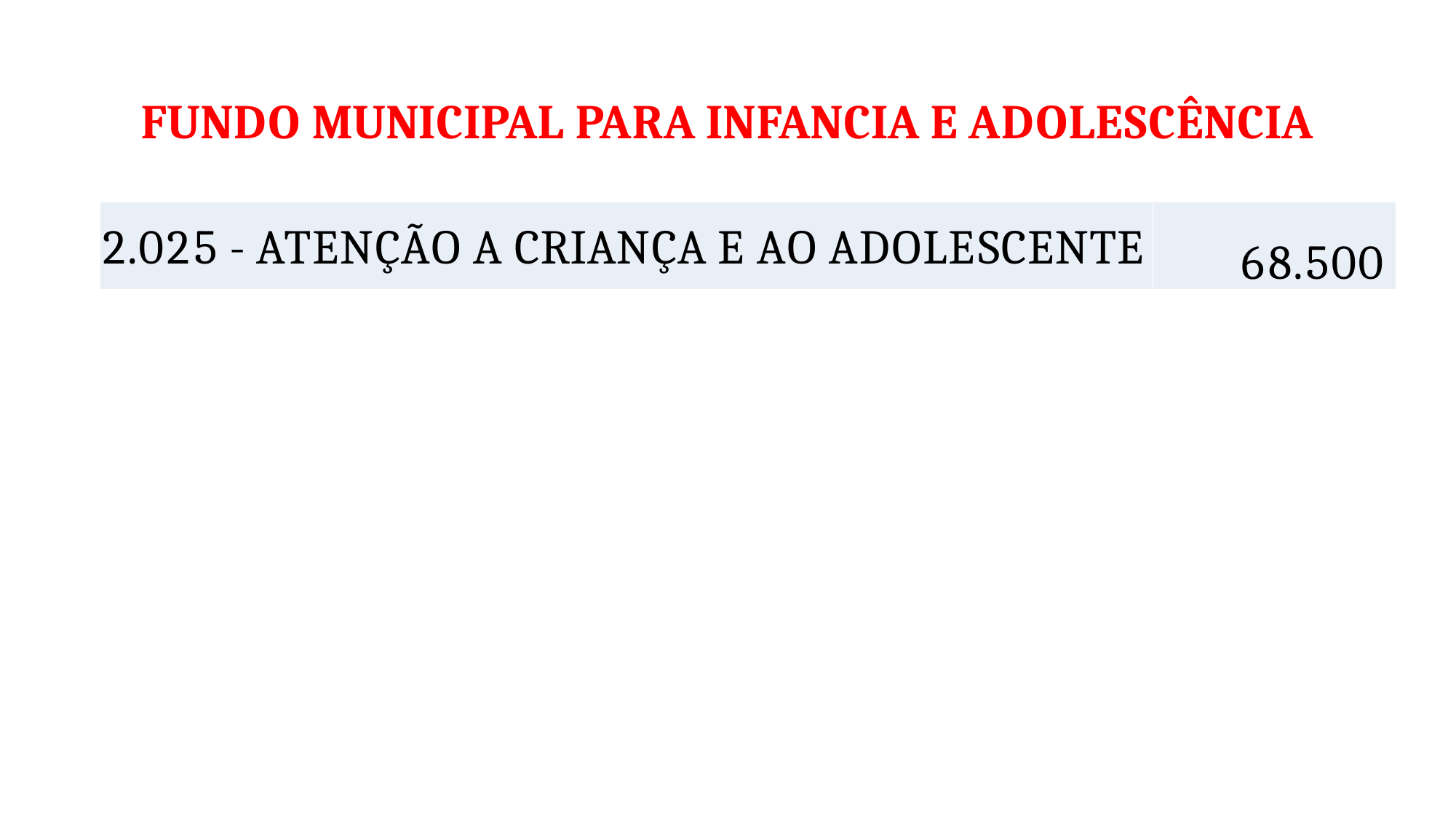

# FUNDO MUNICIPAL PARA INFANCIA E ADOLESCÊNCIA
| 2.025 - ATENÇÃO A CRIANÇA E AO ADOLESCENTE | 68.500 |
| --- | --- |